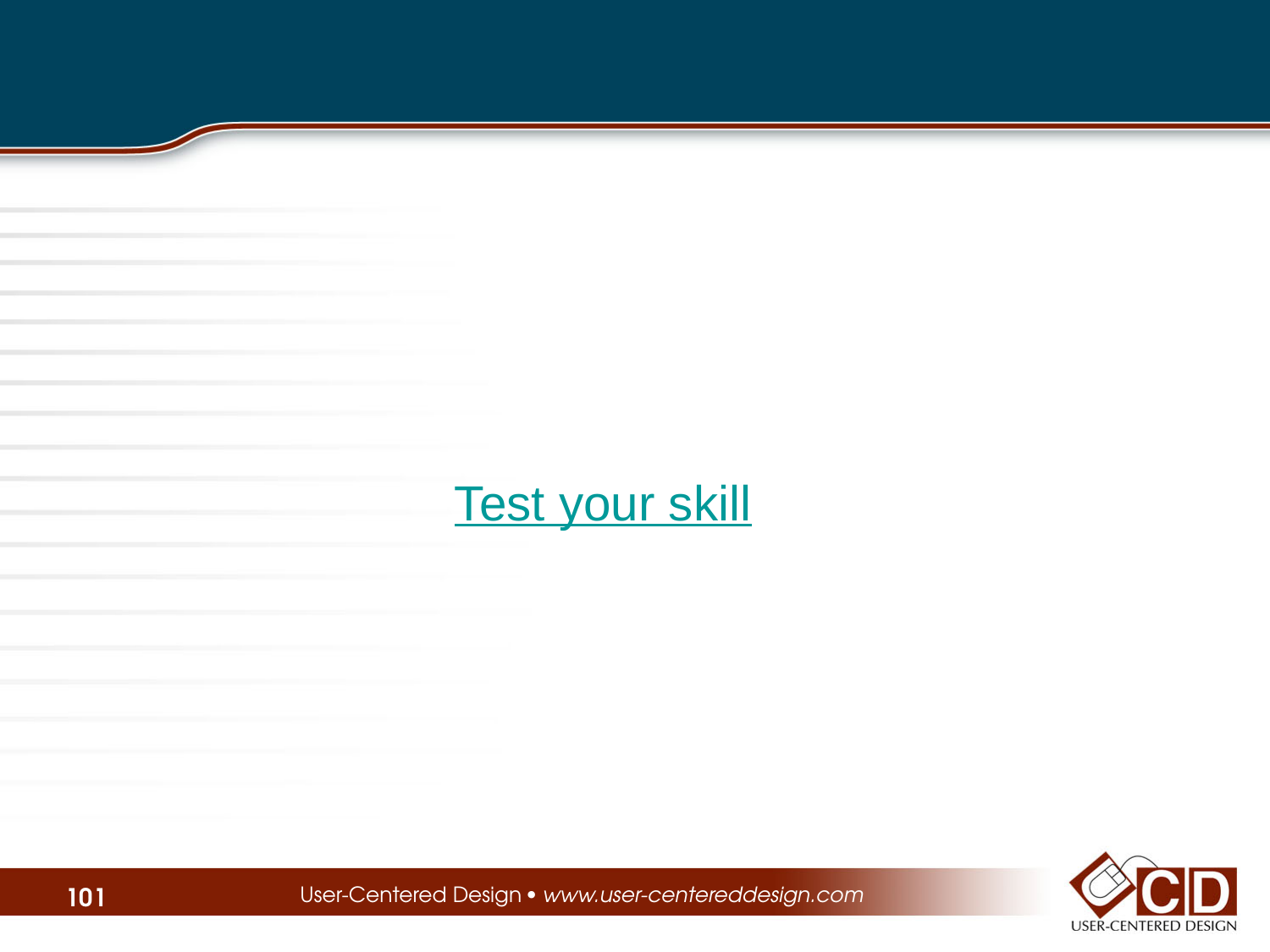

Test your skill
User-Centered Design • www.user-centereddesign.com
101